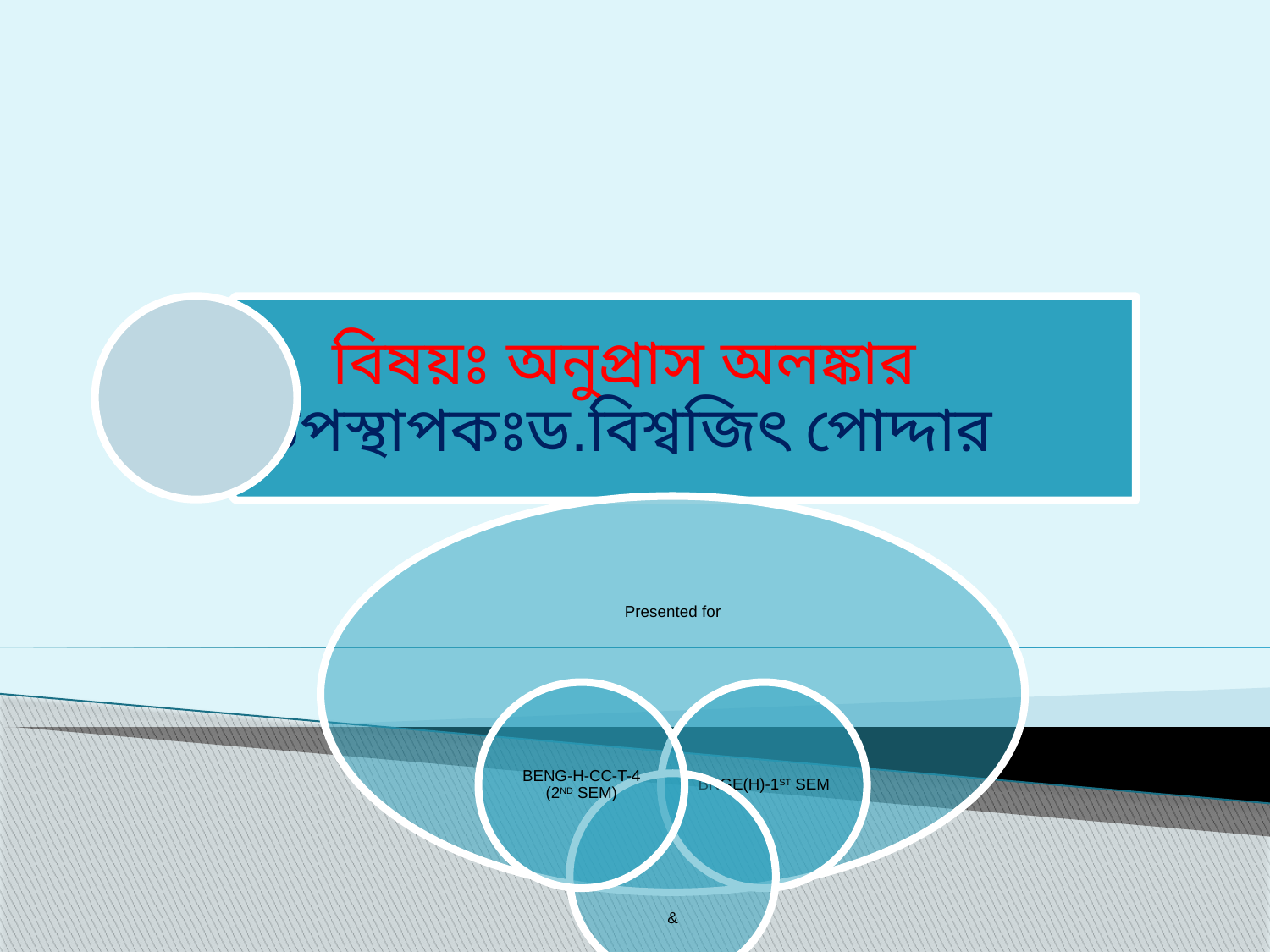

বিষয়ঃ অনুপ্রাস অলঙ্কার
উপস্থাপকঃড.বিশ্বজিৎ পোদ্দার
Presented for
BNGE(H)-1ST SEM
&
BENG-H-CC-T-4 (2ND SEM)